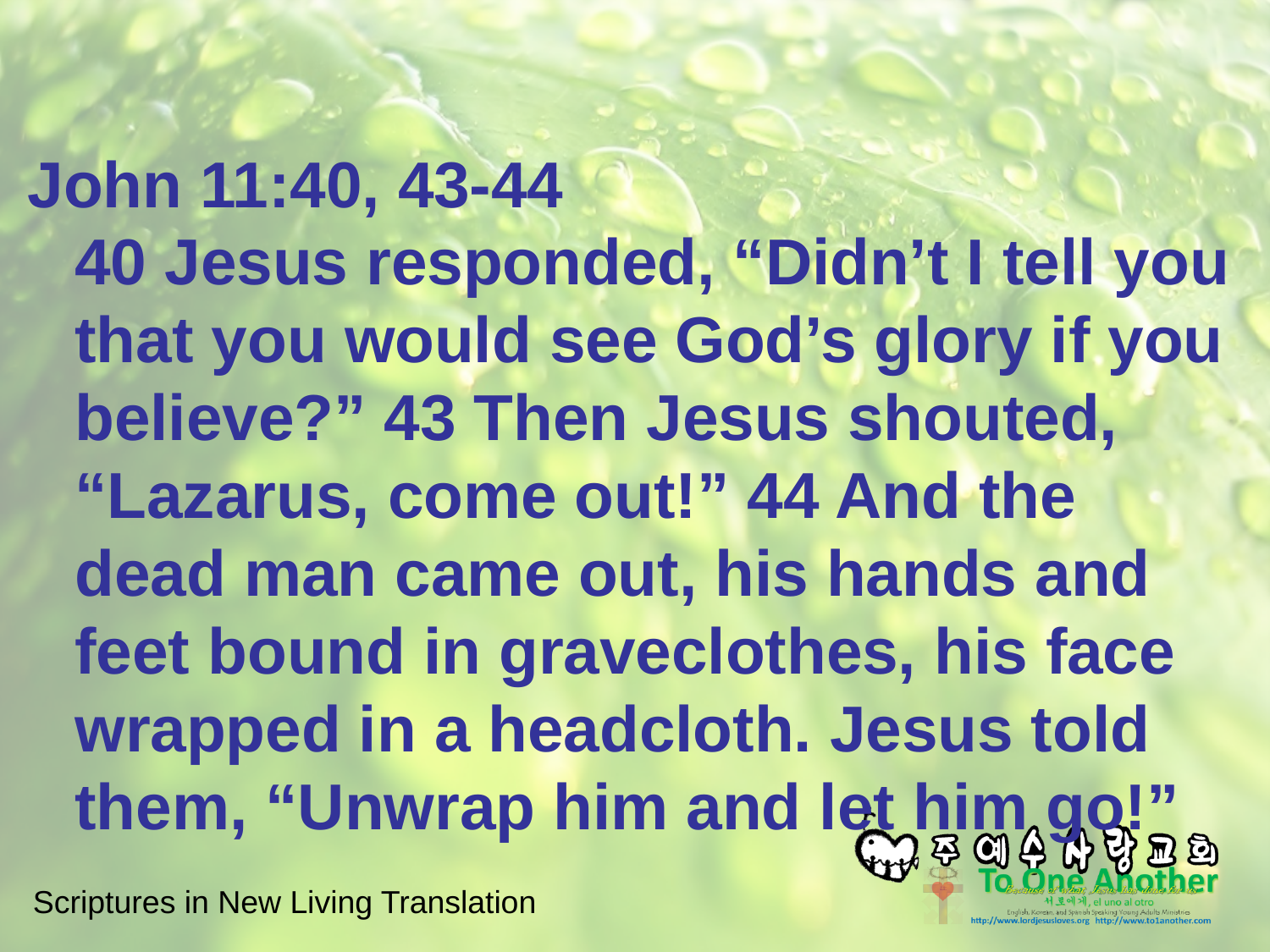

#
John 11:40, 43-44
40 Jesus responded, “Didn’t I tell you that you would see God’s glory if you believe?” 43 Then Jesus shouted, “Lazarus, come out!” 44 And the dead man came out, his hands and feet bound in graveclothes, his face wrapped in a headcloth. Jesus told them, “Unwrap him and let him go!”